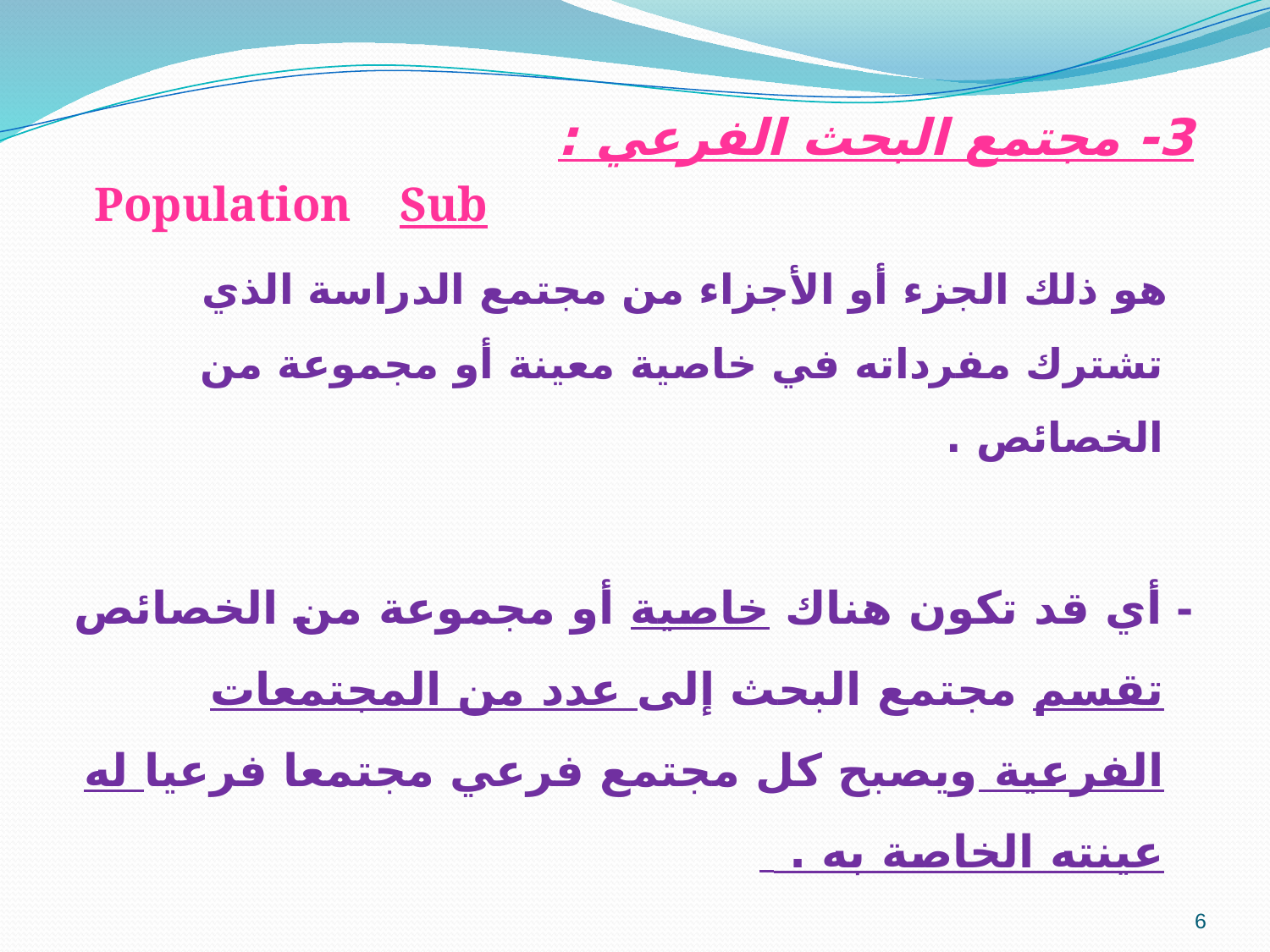

3- مجتمع البحث الفرعي :
       Population    Sub
  هو ذلك الجزء أو الأجزاء من مجتمع الدراسة الذي تشترك مفرداته في خاصية معينة أو مجموعة من الخصائص .

- أي قد تكون هناك خاصية أو مجموعة من الخصائص تقسم مجتمع البحث إلى عدد من المجتمعات الفرعية ويصبح كل مجتمع فرعي مجتمعا فرعيا له عينته الخاصة به .
6